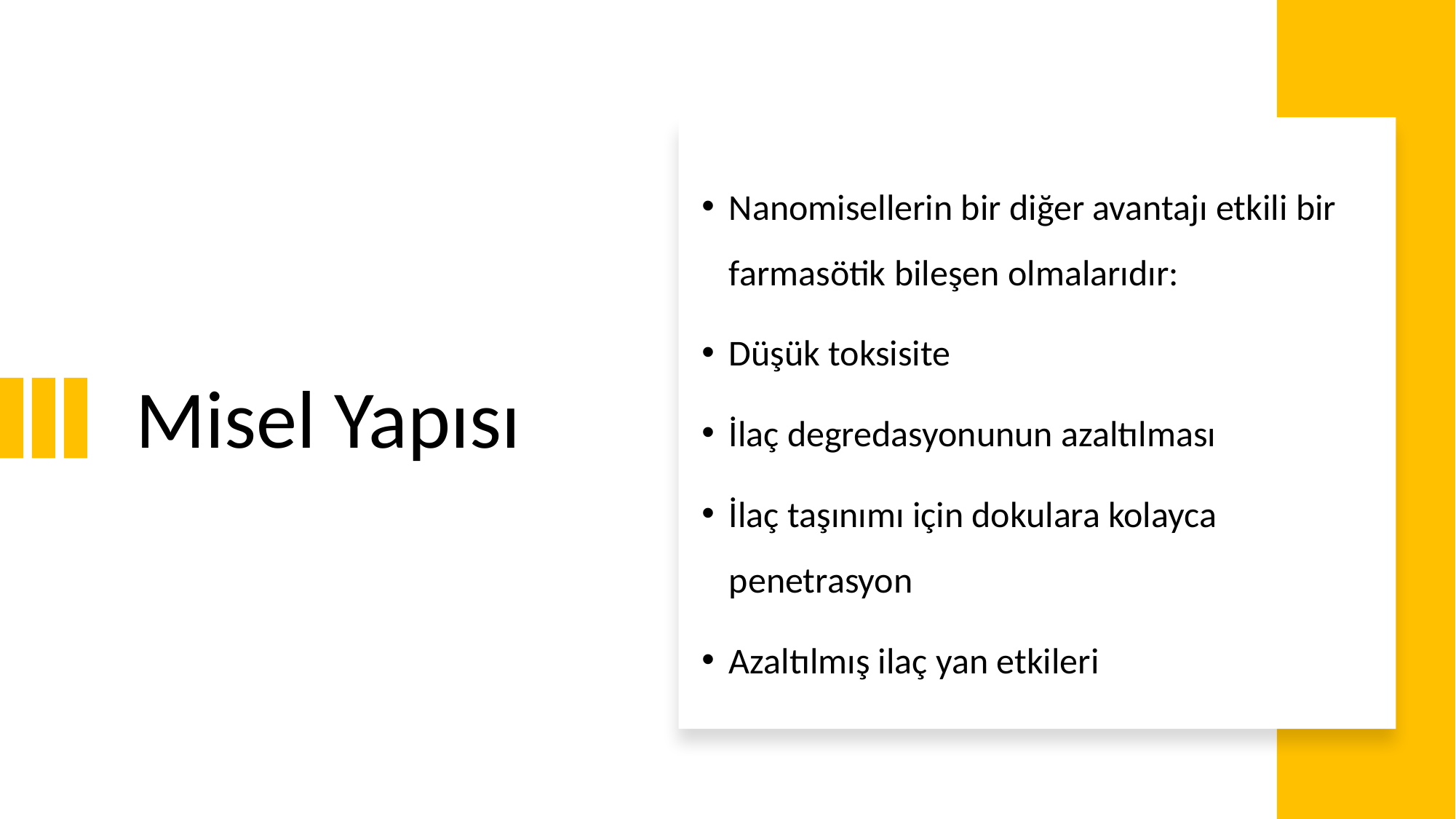

# Misel Yapısı
Nanomisellerin bir diğer avantajı etkili bir farmasötik bileşen olmalarıdır:
Düşük toksisite
İlaç degredasyonunun azaltılması
İlaç taşınımı için dokulara kolayca penetrasyon
Azaltılmış ilaç yan etkileri